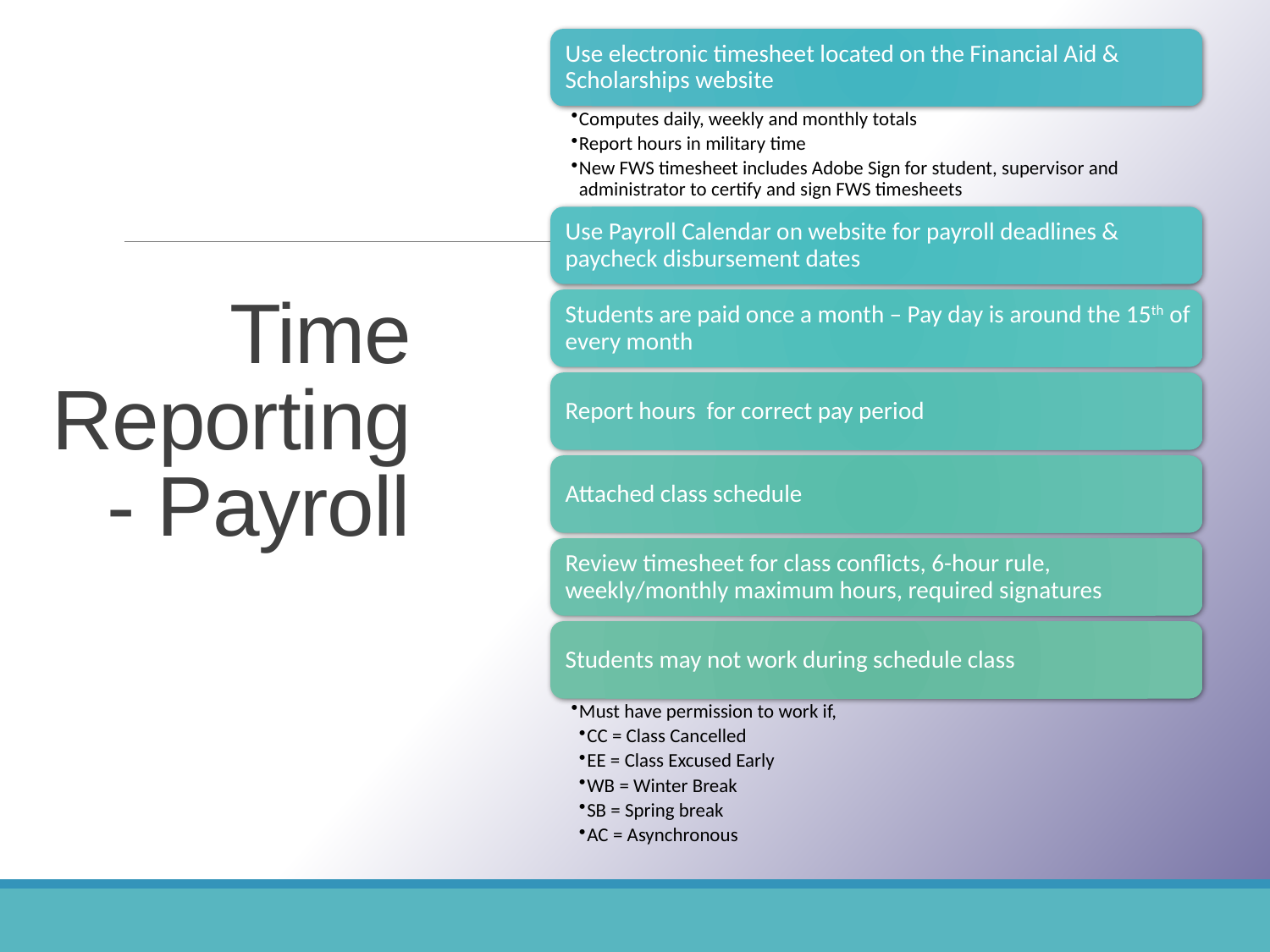

Use electronic timesheet located on the Financial Aid & Scholarships website
Computes daily, weekly and monthly totals
Report hours in military time
New FWS timesheet includes Adobe Sign for student, supervisor and administrator to certify and sign FWS timesheets
Use Payroll Calendar on website for payroll deadlines & paycheck disbursement dates
Students are paid once a month – Pay day is around the 15th of every month
Report hours  for correct pay period
Attached class schedule
Review timesheet for class conflicts, 6-hour rule, weekly/monthly maximum hours, required signatures
Students may not work during schedule class
Must have permission to work if,
CC = Class Cancelled
EE = Class Excused Early
WB = Winter Break
SB = Spring break
AC = Asynchronous
# Time Reporting - Payroll